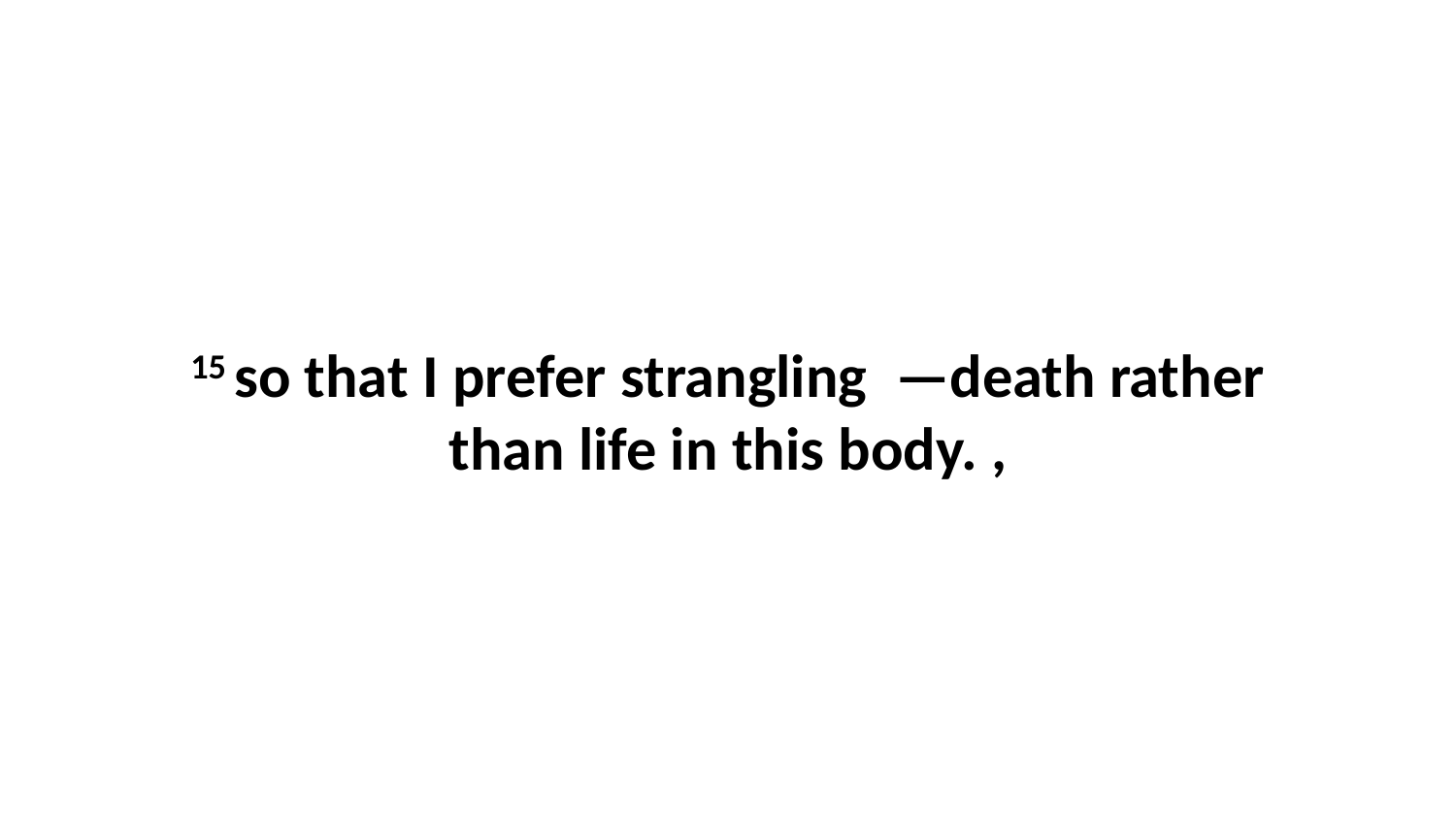

15 so that I prefer strangling  —death rather than life in this body. ,